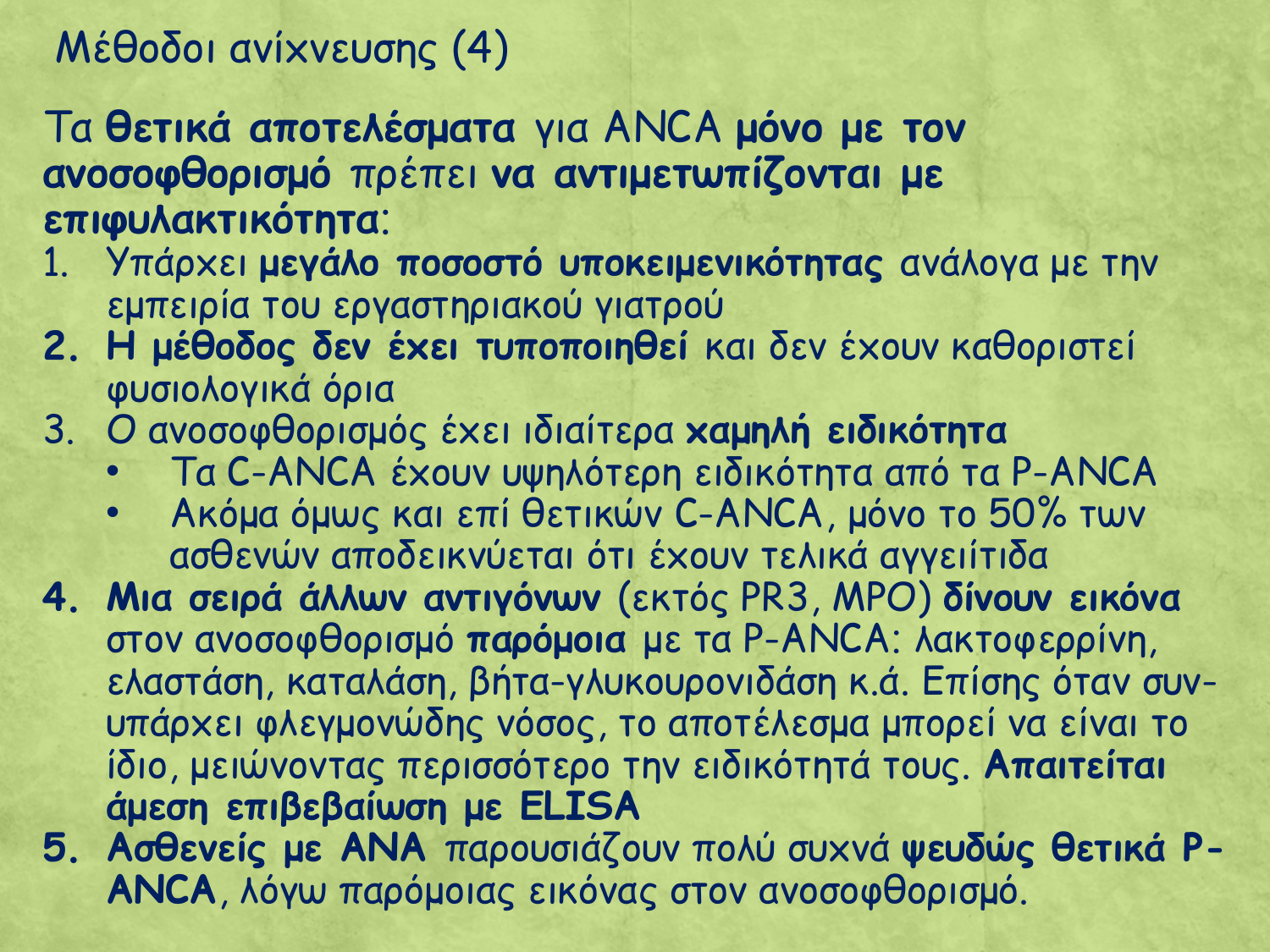

Μέθοδοι ανίχνευσης (4)
Τα θετικά αποτελέσματα για ANCA μόνο με τον ανοσοφθορισμό πρέπει να αντιμετωπίζονται με επιφυλακτικότητα:
Υπάρχει μεγάλο ποσοστό υποκειμενικότητας ανάλογα με την εμπειρία του εργαστηριακού γιατρού
Η μέθοδος δεν έχει τυποποιηθεί και δεν έχουν καθοριστεί φυσιολογικά όρια
Ο ανοσοφθορισμός έχει ιδιαίτερα χαμηλή ειδικότητα
Τα C-ANCA έχουν υψηλότερη ειδικότητα από τα P-ANCA
Ακόμα όμως και επί θετικών C-ANCA, μόνο το 50% των ασθενών αποδεικνύεται ότι έχουν τελικά αγγειίτιδα
Μια σειρά άλλων αντιγόνων (εκτός PR3, MPO) δίνουν εικόνα στον ανοσοφθορισμό παρόμοια με τα P-ANCA: λακτοφερρίνη, ελαστάση, καταλάση, βήτα-γλυκουρονιδάση κ.ά. Επίσης όταν συν-υπάρχει φλεγμονώδης νόσος, το αποτέλεσμα μπορεί να είναι το ίδιο, μειώνοντας περισσότερο την ειδικότητά τους. Απαιτείται άμεση επιβεβαίωση με ELISA
Ασθενείς με ΑΝΑ παρουσιάζουν πολύ συχνά ψευδώς θετικά P-ANCA, λόγω παρόμοιας εικόνας στον ανοσοφθορισμό.